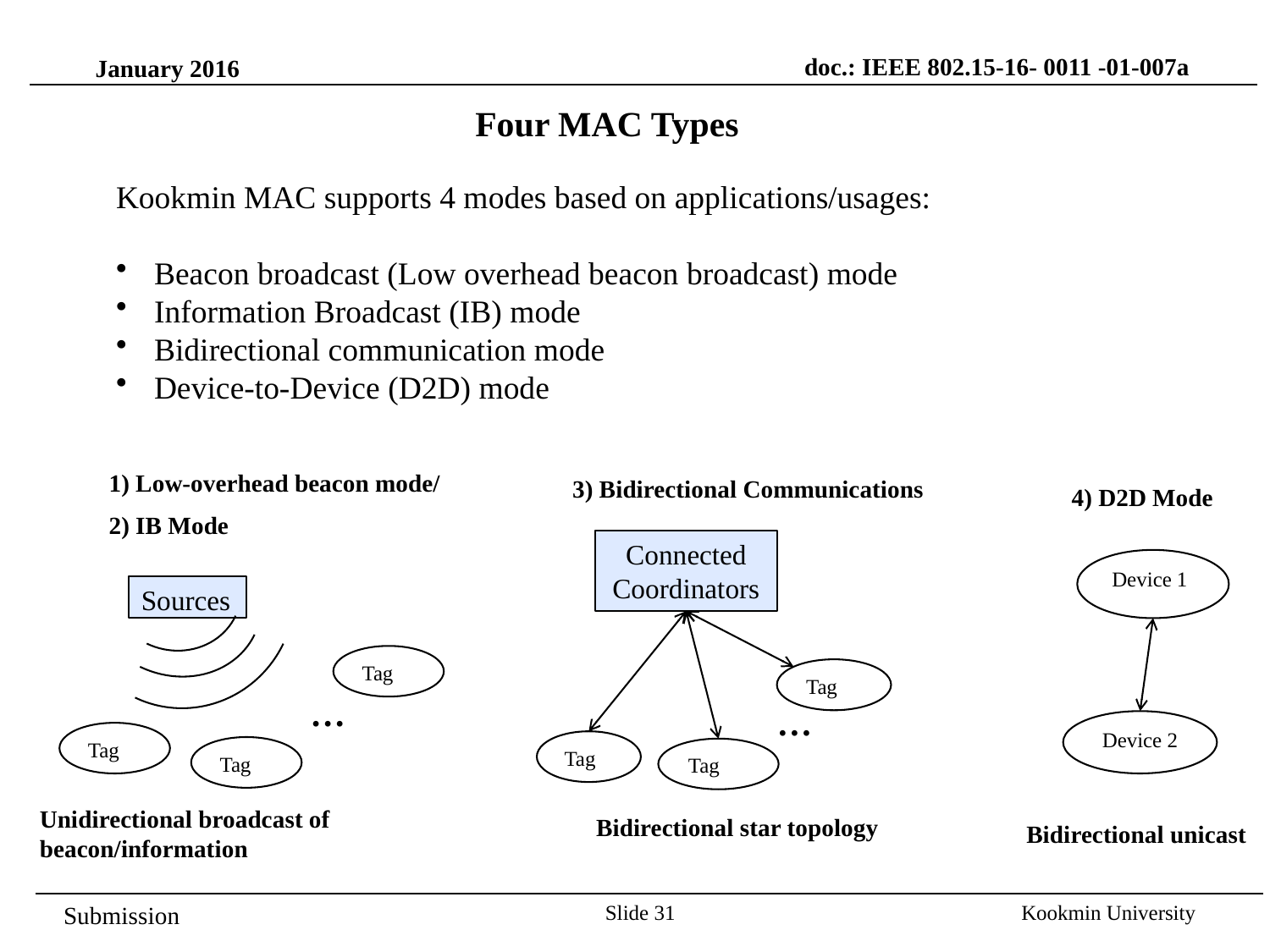

doc.: IEEE 802.15-16- 0011 -01-007a
January 2016
Four MAC Types
Kookmin MAC supports 4 modes based on applications/usages:

 Beacon broadcast (Low overhead beacon broadcast) mode
 Information Broadcast (IB) mode
 Bidirectional communication mode
 Device-to-Device (D2D) mode
1) Low-overhead beacon mode/

2) IB Mode
3) Bidirectional Communications
4) D2D Mode

Connected
Coordinators
Device 1

Sources
Tag
Tag

…
…
Device 2

Tag
Tag

Tag
Tag

Unidirectional broadcast of beacon/information
 Bidirectional star topology
 Bidirectional unicast
Slide 31
Kookmin University
Submission